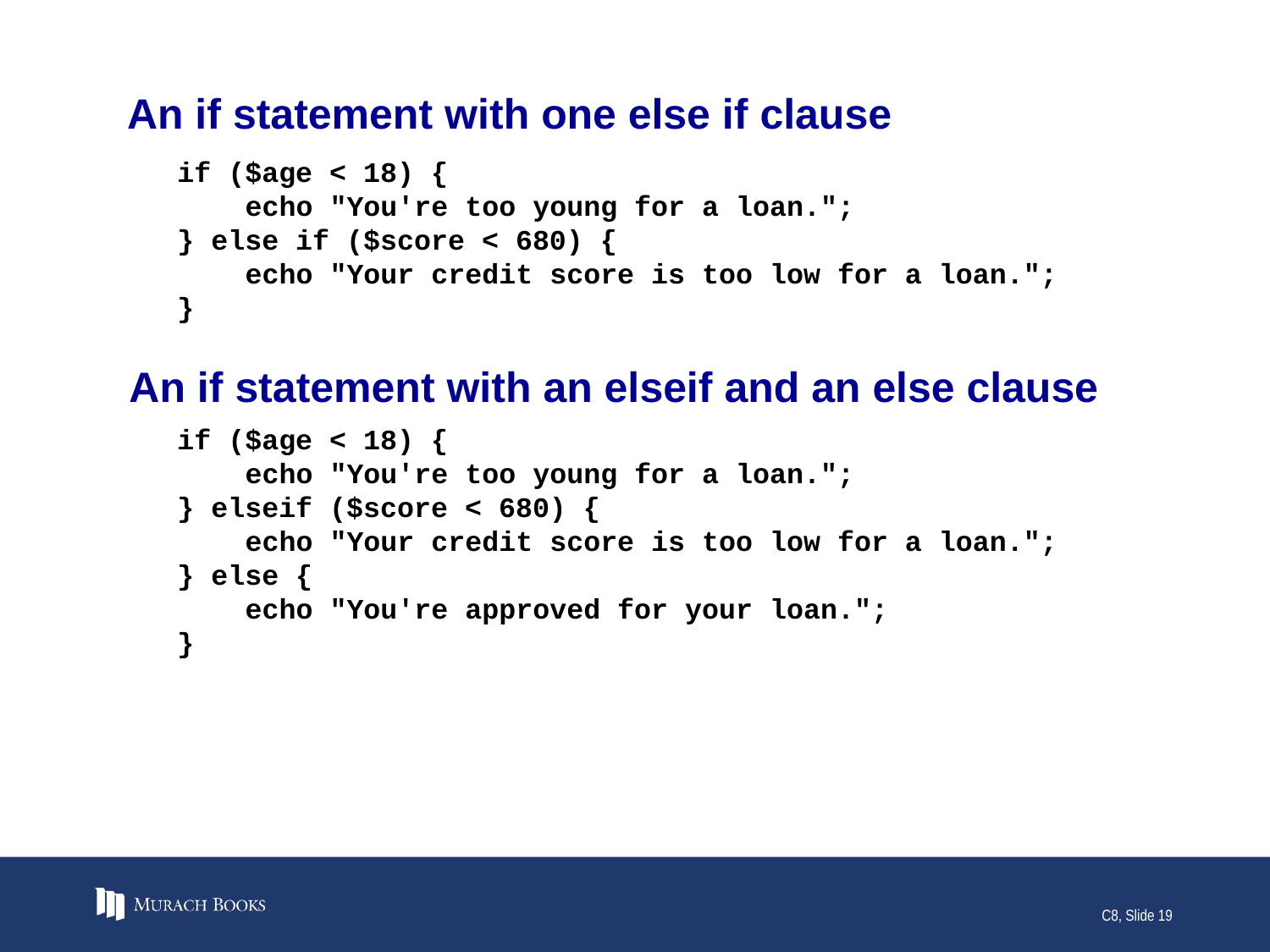

# An if statement with one else if clause
if ($age < 18) {
    echo "You're too young for a loan.";
} else if ($score < 680) {
    echo "Your credit score is too low for a loan.";
}
An if statement with an elseif and an else clause
if ($age < 18) {
    echo "You're too young for a loan.";
} elseif ($score < 680) {
    echo "Your credit score is too low for a loan.";
} else {
    echo "You're approved for your loan.";
}

C8, Slide 19